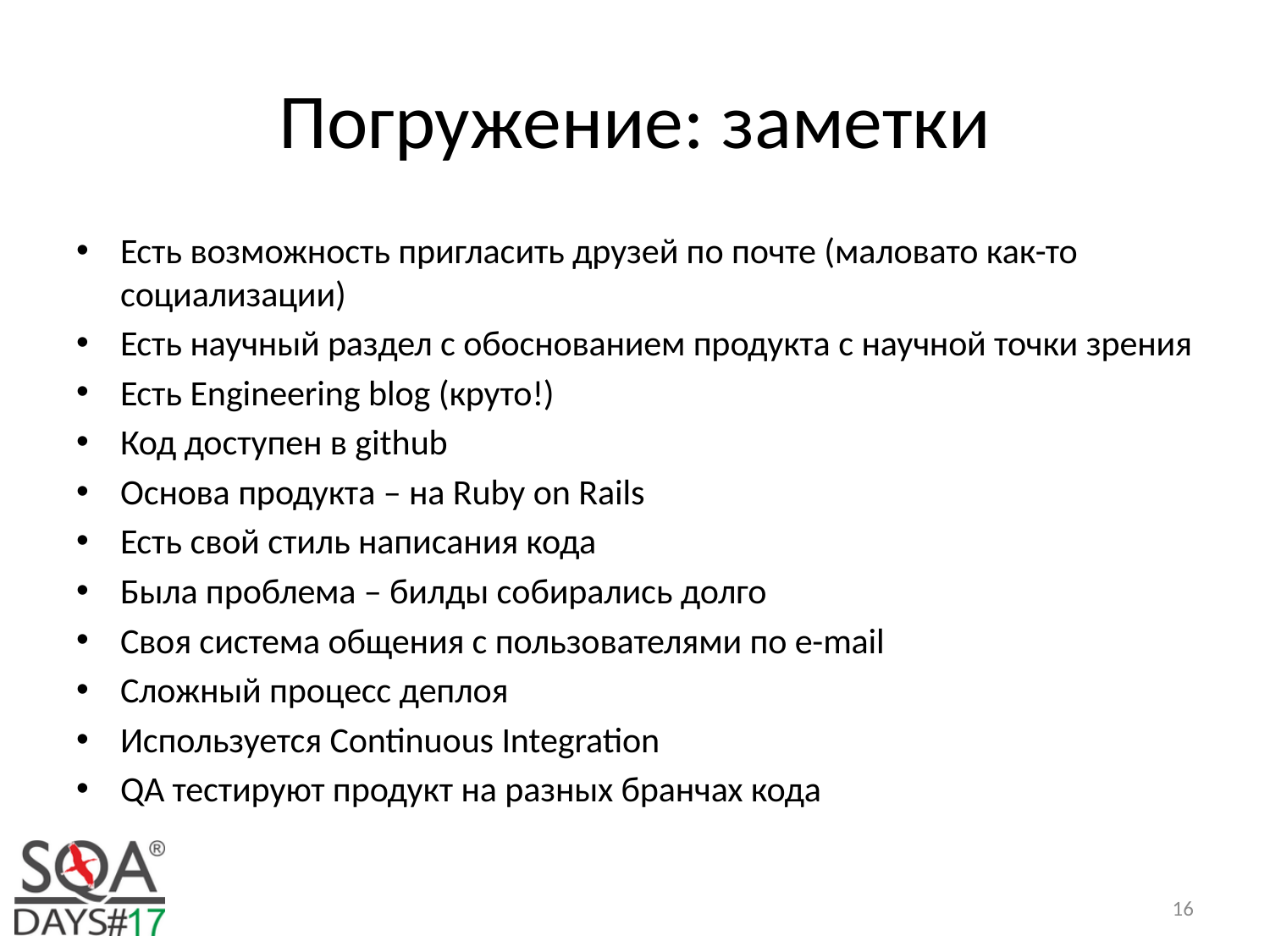

# Погружение: заметки
Есть возможность пригласить друзей по почте (маловато как-то социализации)
Есть научный раздел с обоснованием продукта с научной точки зрения
Есть Engineering blog (круто!)
Код доступен в github
Основа продукта – на Ruby on Rails
Есть свой стиль написания кода
Была проблема – билды собирались долго
Своя система общения с пользователями по e-mail
Сложный процесс деплоя
Используется Continuous Integration
QA тестируют продукт на разных бранчах кода

16